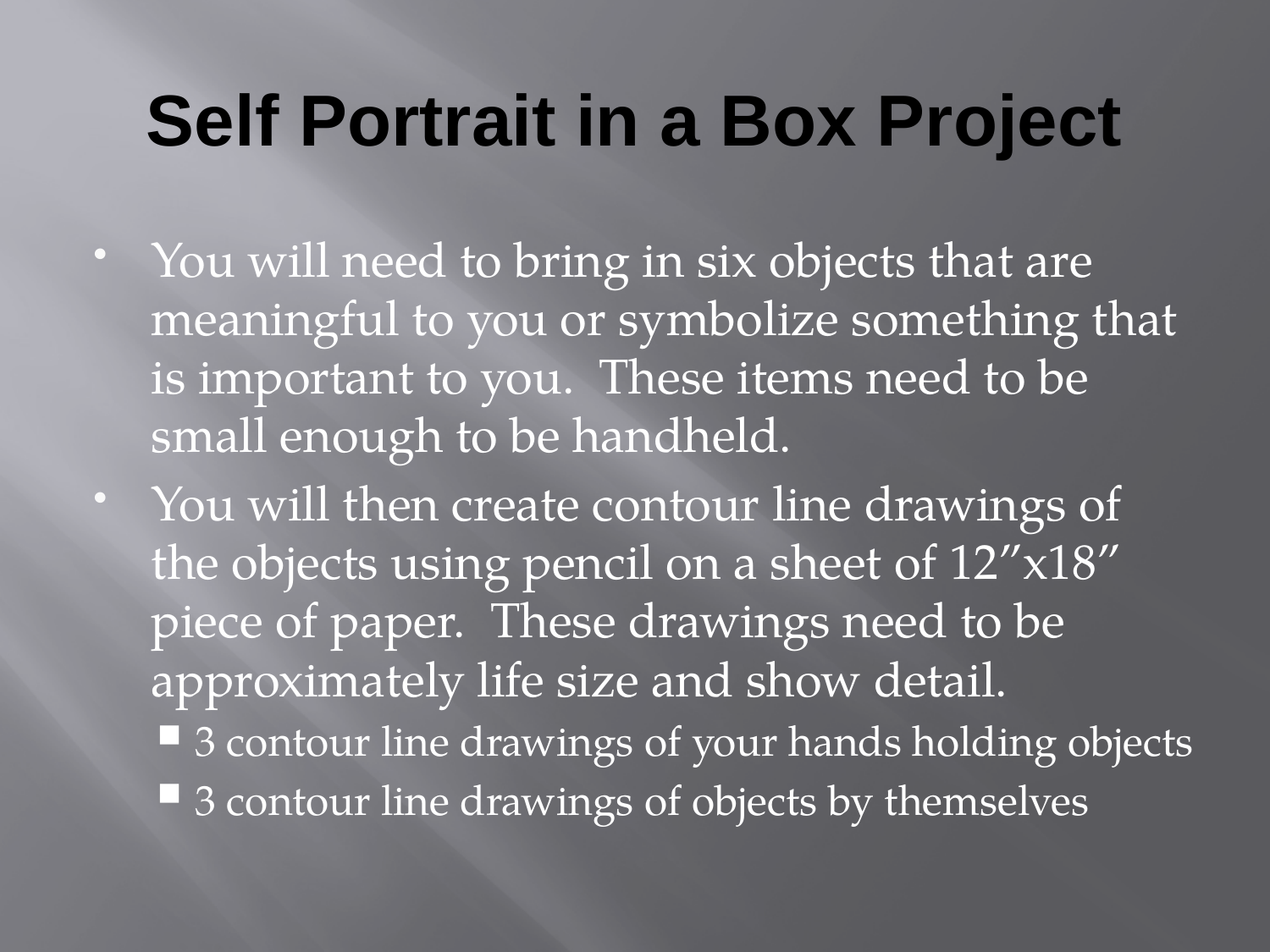

# Self Portrait in a Box Project
You will need to bring in six objects that are meaningful to you or symbolize something that is important to you.  These items need to be small enough to be handheld.
You will then create contour line drawings of the objects using pencil on a sheet of 12”x18” piece of paper.  These drawings need to be approximately life size and show detail.
3 contour line drawings of your hands holding objects
3 contour line drawings of objects by themselves